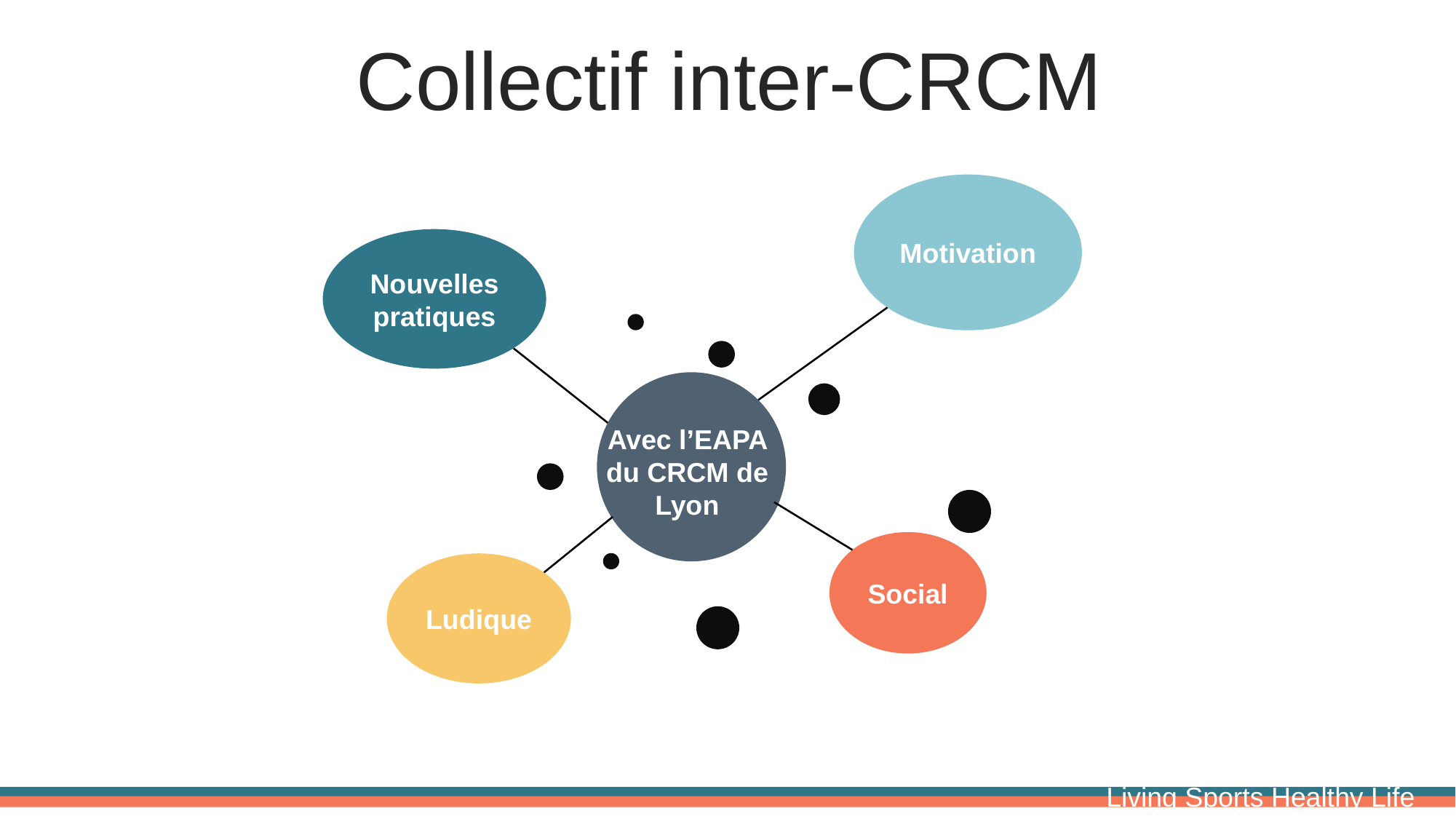

Collectif inter-CRCM
Motivation
Nouvelles pratiques

Avec l’EAPA du CRCM de Lyon

Social

Ludique